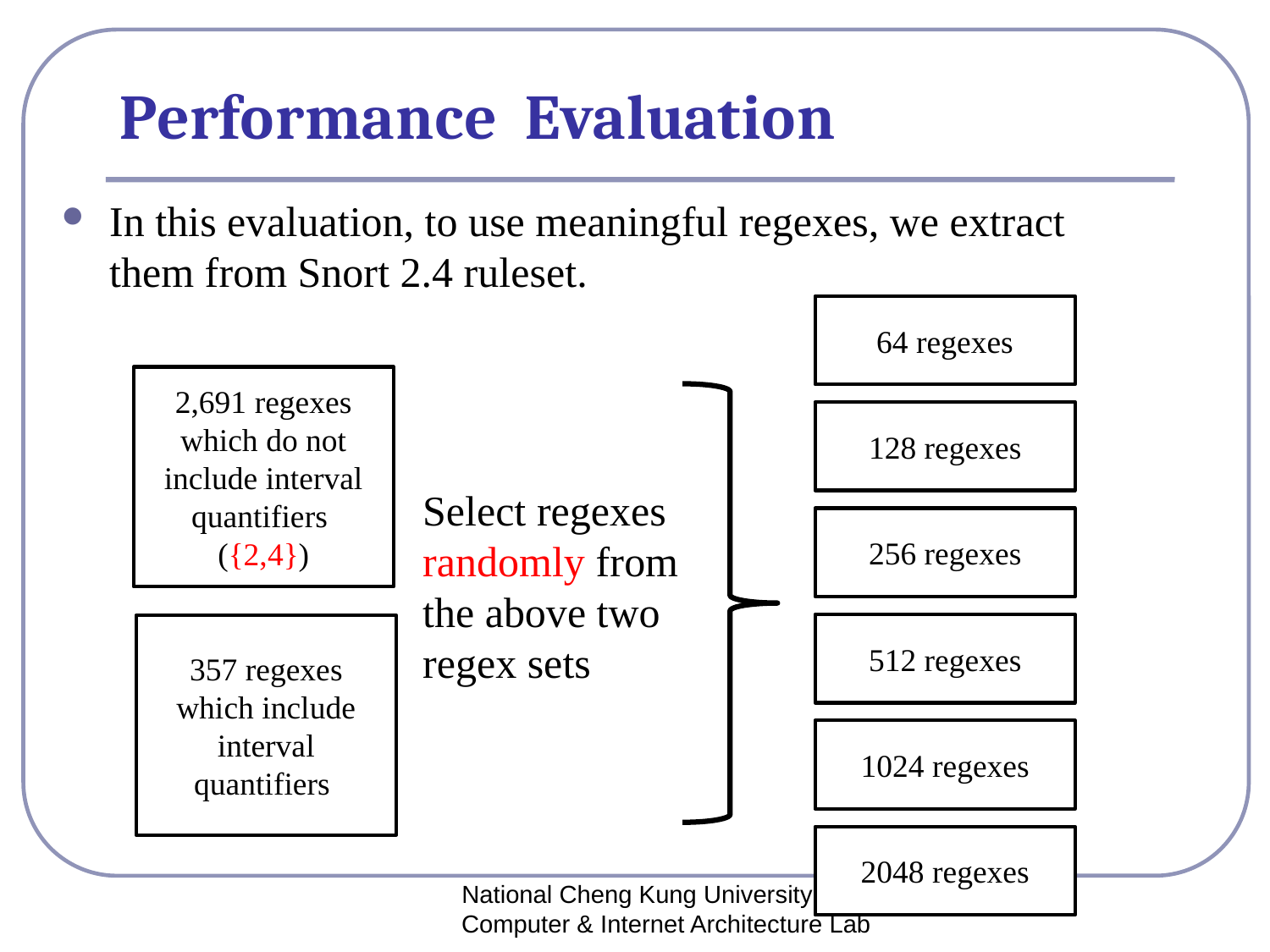

# Performance  Evaluation
In this evaluation, to use meaningful regexes, we extract them from Snort 2.4 ruleset.
64 regexes
2,691 regexes which do not include interval quantifiers  ({2,4})

128 regexes
Select regexes randomly from the above two regex sets
256 regexes
512 regexes
357 regexes which include interval quantifiers
1024 regexes
2048 regexes
National Cheng Kung University CSIE Computer & Internet Architecture Lab
22